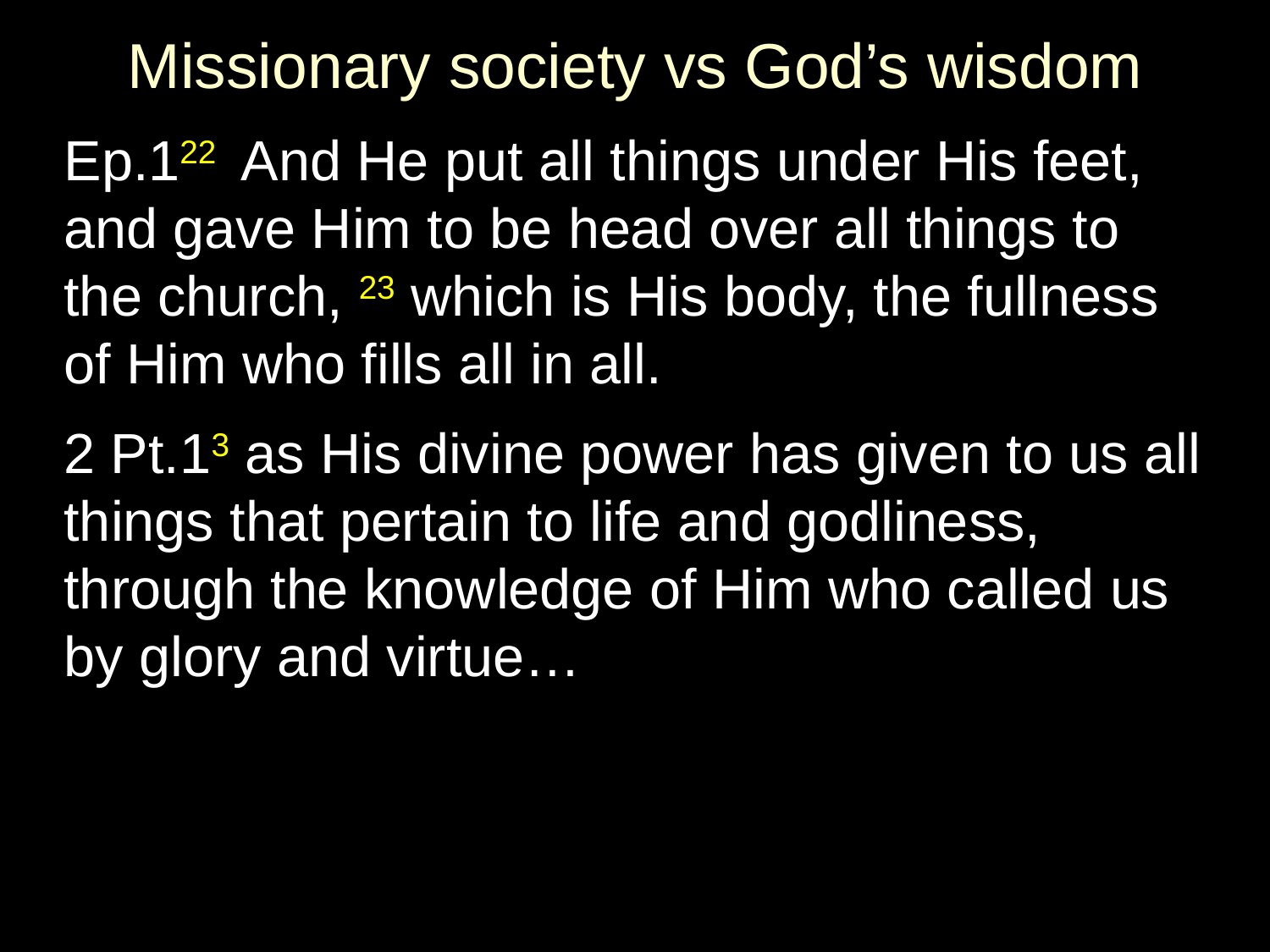

# Missionary society vs God’s wisdom
Ep.122  And He put all things under His feet, and gave Him to be head over all things to the church, 23 which is His body, the fullness of Him who fills all in all.
2 Pt.13 as His divine power has given to us all things that pertain to life and godliness, through the knowledge of Him who called us by glory and virtue…